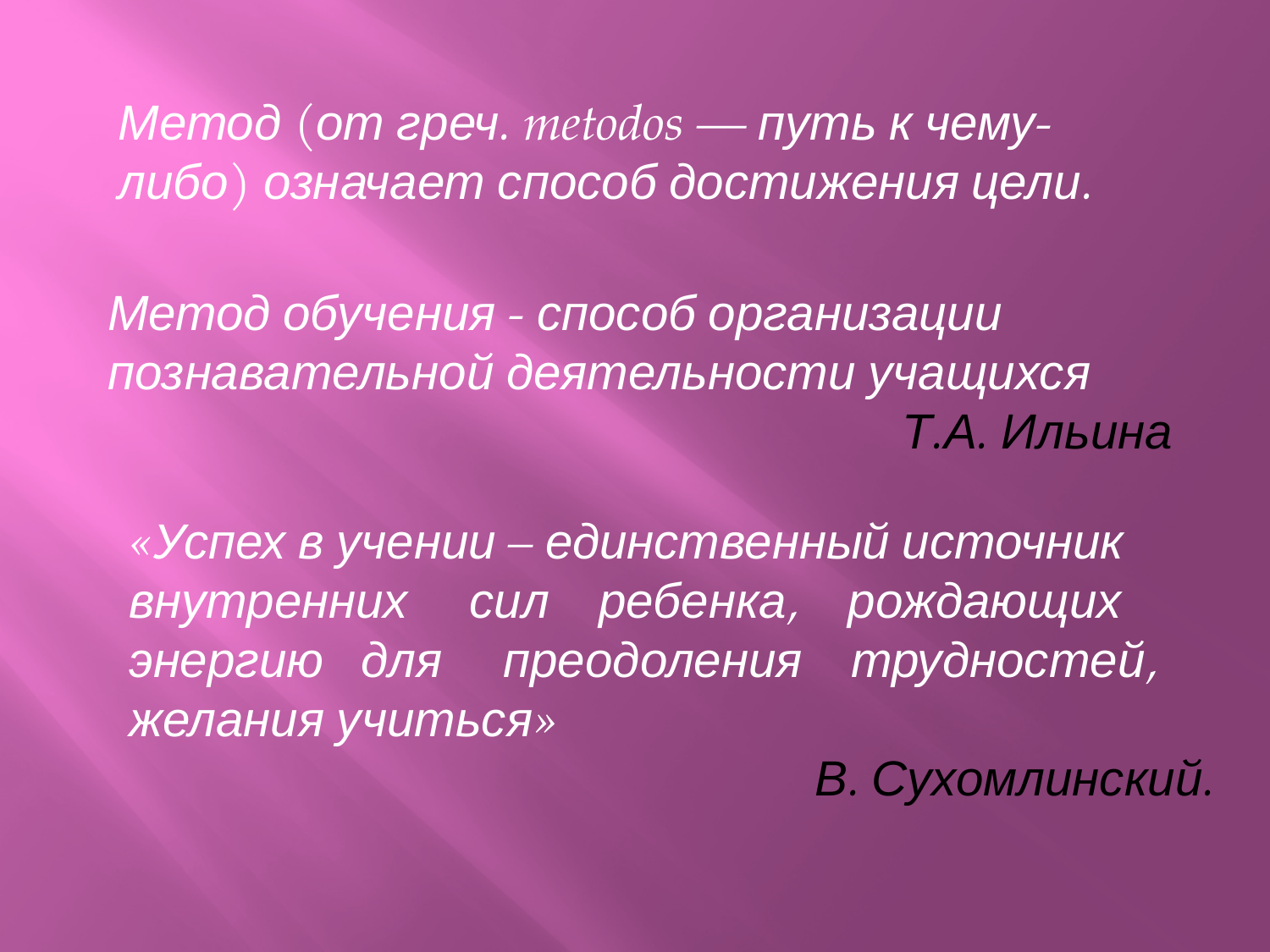

Метод (от греч. metodos — путь к чему-либо) означает способ достижения цели.

«Успех в учении – единственный источник
внутренних     сил    ребенка,    рождающих
энергию   для     преодоления    трудностей,
желания учиться»
                                         В. Сухомлинский.
Метод обучения - способ организации познавательной деятельности учащихся
Т.А. Ильина